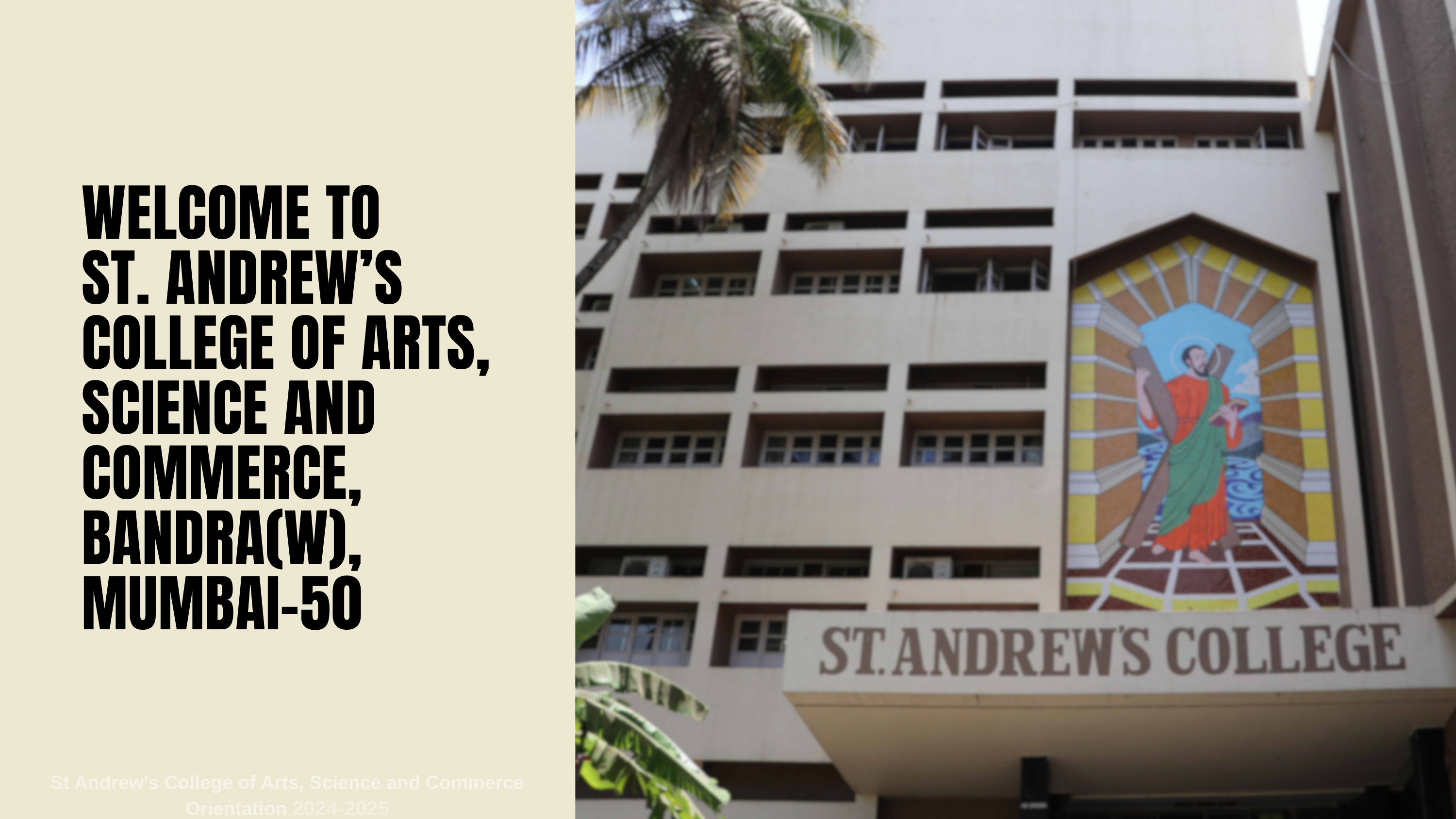

WELCOME TO
ST. ANDREW’S COLLEGE OF ARTS, SCIENCE AND COMMERCE, BANDRA(W), MUMBAI-50
St Andrew's College of Arts, Science and Commerce Orientation 2024-2025